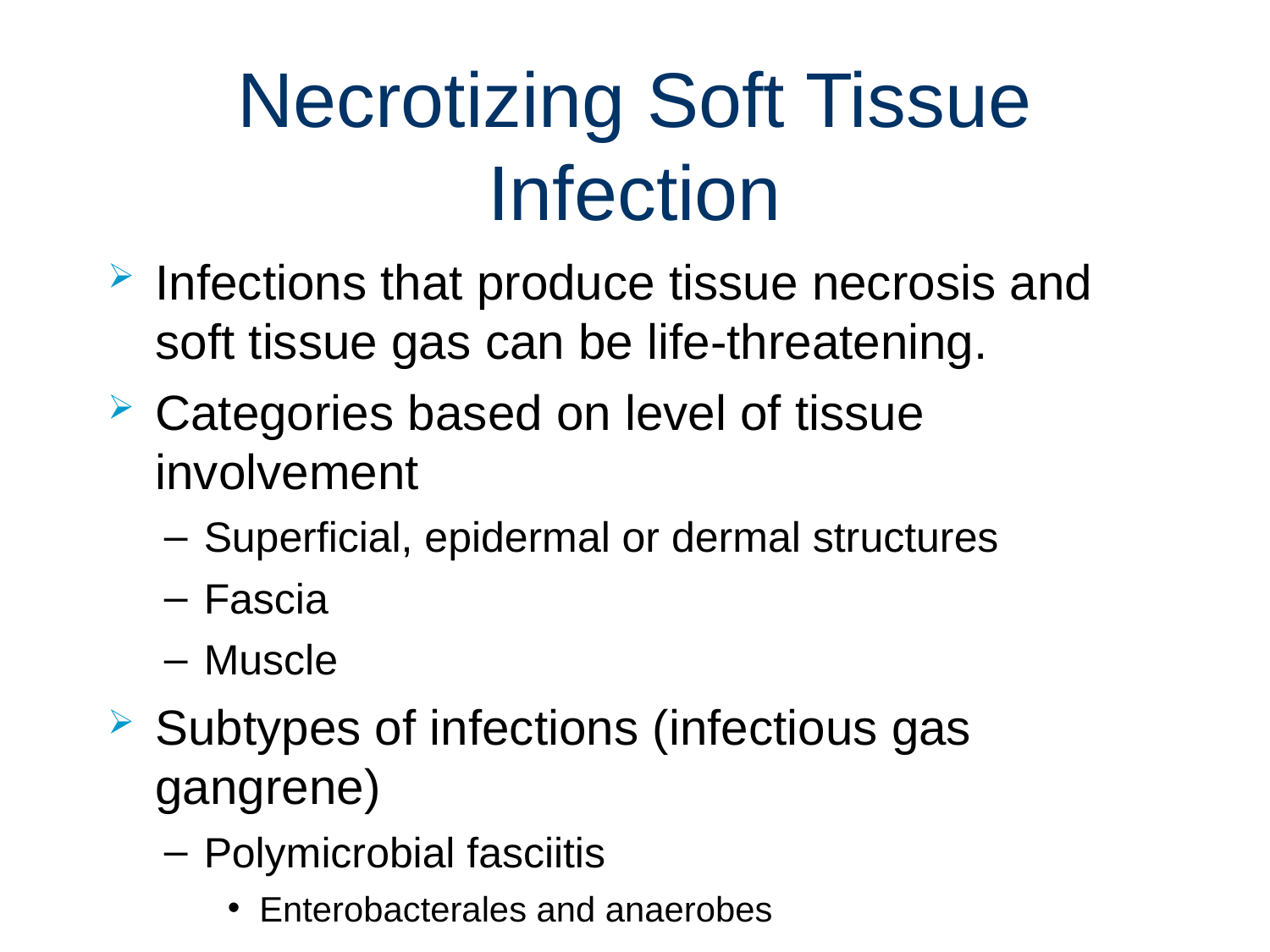

# Necrotizing Soft Tissue Infection
Infections that produce tissue necrosis and soft tissue gas can be life-threatening.
Categories based on level of tissue involvement
Superficial, epidermal or dermal structures
Fascia
Muscle
Subtypes of infections (infectious gas gangrene)
Polymicrobial fasciitis
Enterobacterales and anaerobes